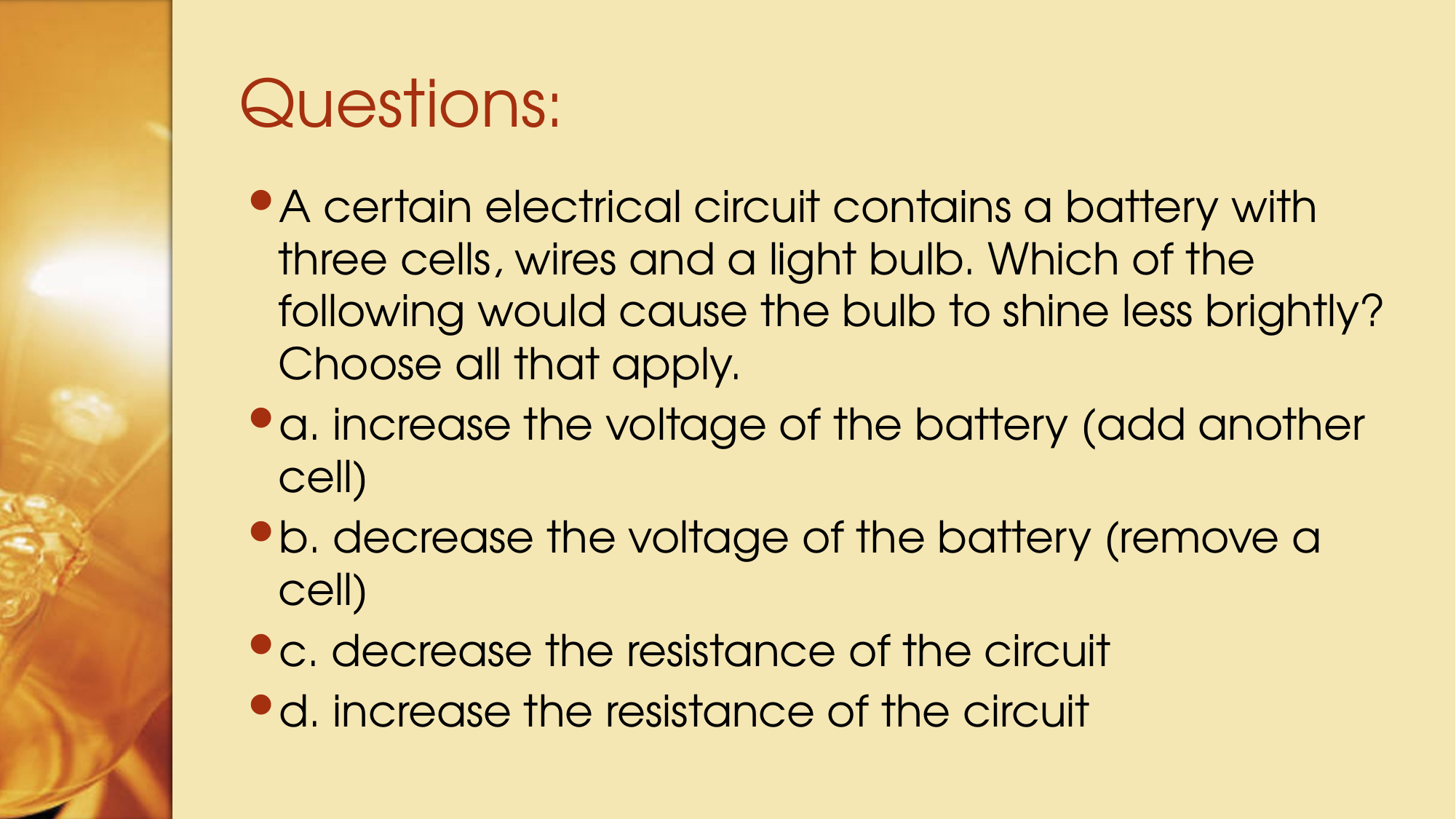

# Questions:
A certain electrical circuit contains a battery with three cells, wires and a light bulb. Which of the following would cause the bulb to shine less brightly? Choose all that apply.
a. increase the voltage of the battery (add another cell)
b. decrease the voltage of the battery (remove a cell)
c. decrease the resistance of the circuit
d. increase the resistance of the circuit